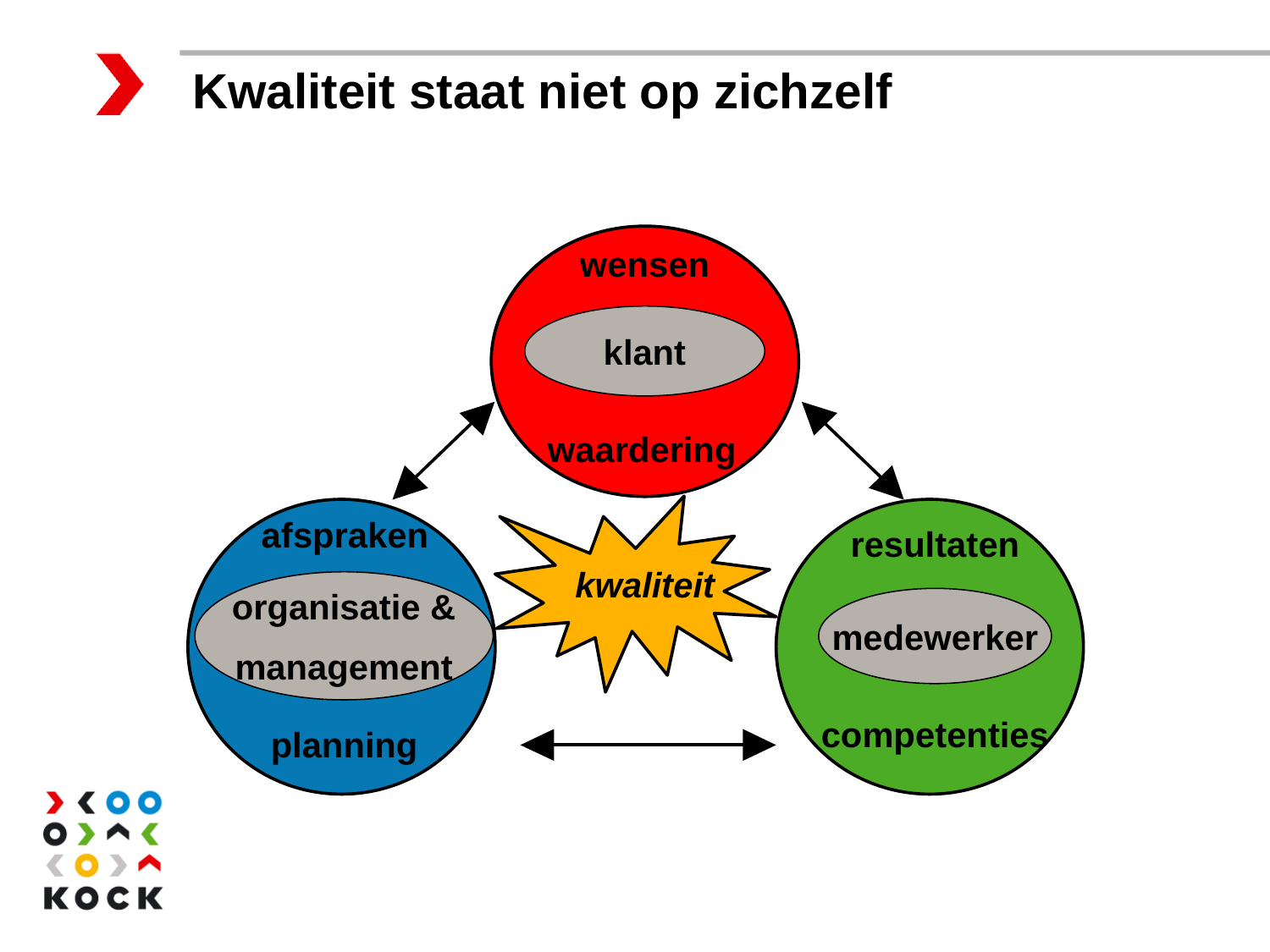

# Kwaliteit staat niet op zichzelf

wensen

klant

waardering

afspraken

resultaten
kwaliteit

organisatie &
management

medewerker

competenties
planning